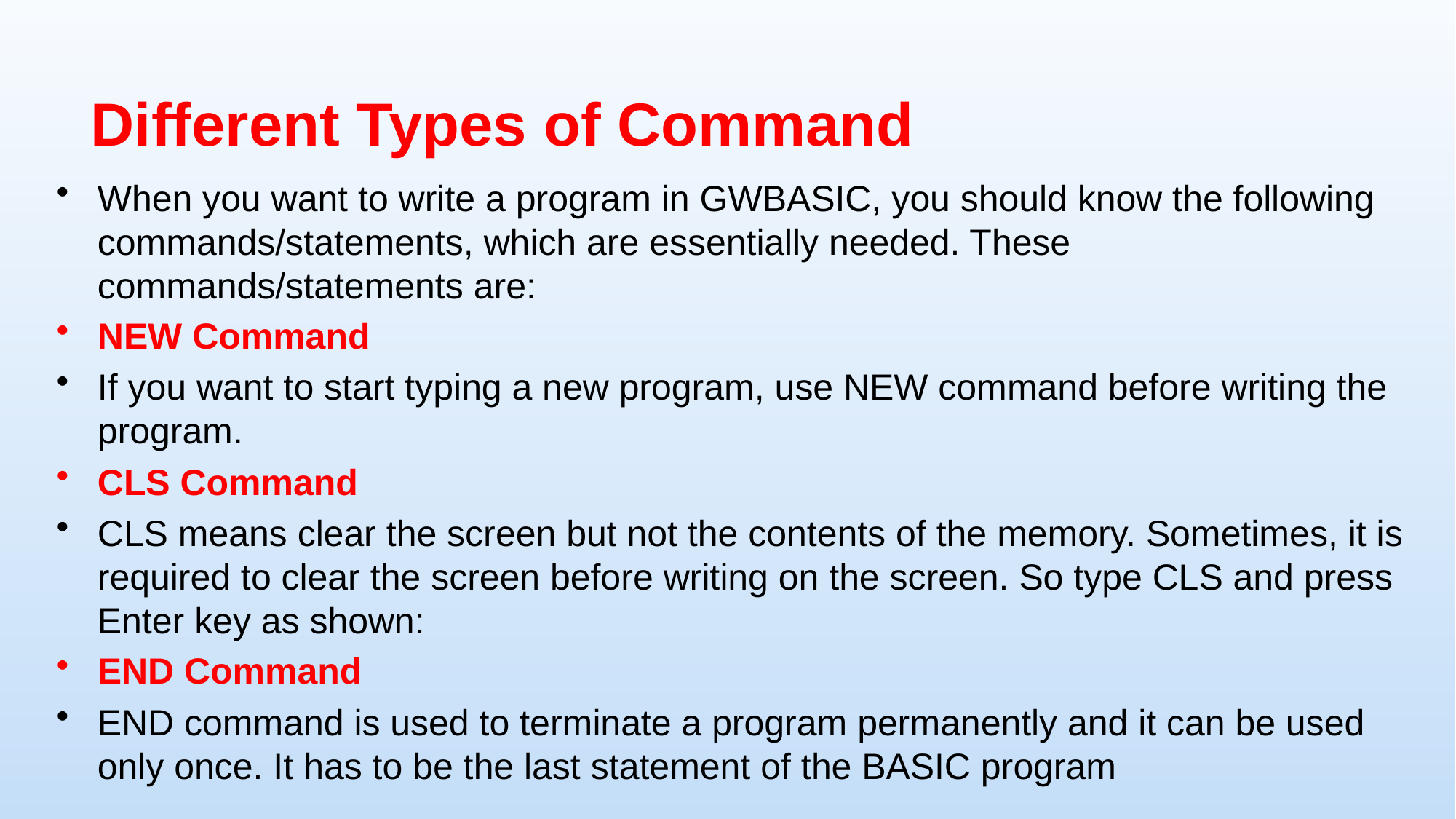

# Different Types of Command
When you want to write a program in GWBASIC, you should know the following commands/statements, which are essentially needed. These commands/statements are:
NEW Command
If you want to start typing a new program, use NEW command before writing the program.
CLS Command
CLS means clear the screen but not the contents of the memory. Sometimes, it is required to clear the screen before writing on the screen. So type CLS and press Enter key as shown:
END Command
END command is used to terminate a program permanently and it can be used only once. It has to be the last statement of the BASIC program